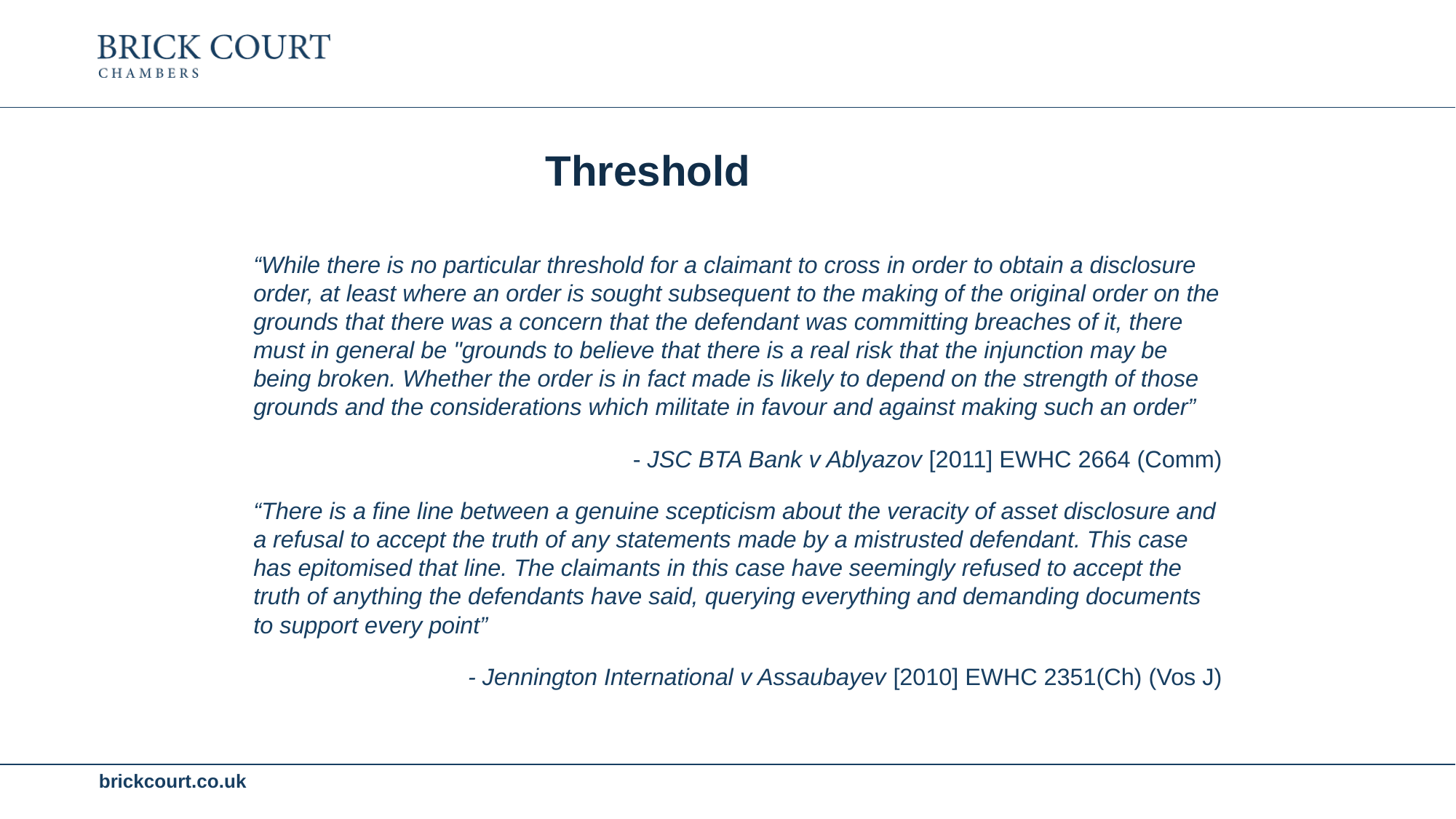

Threshold
“While there is no particular threshold for a claimant to cross in order to obtain a disclosure order, at least where an order is sought subsequent to the making of the original order on the grounds that there was a concern that the defendant was committing breaches of it, there must in general be "grounds to believe that there is a real risk that the injunction may be being broken. Whether the order is in fact made is likely to depend on the strength of those grounds and the considerations which militate in favour and against making such an order”
- JSC BTA Bank v Ablyazov [2011] EWHC 2664 (Comm)
“There is a fine line between a genuine scepticism about the veracity of asset disclosure and a refusal to accept the truth of any statements made by a mistrusted defendant. This case has epitomised that line. The claimants in this case have seemingly refused to accept the truth of anything the defendants have said, querying everything and demanding documents to support every point”
- Jennington International v Assaubayev [2010] EWHC 2351(Ch) (Vos J)